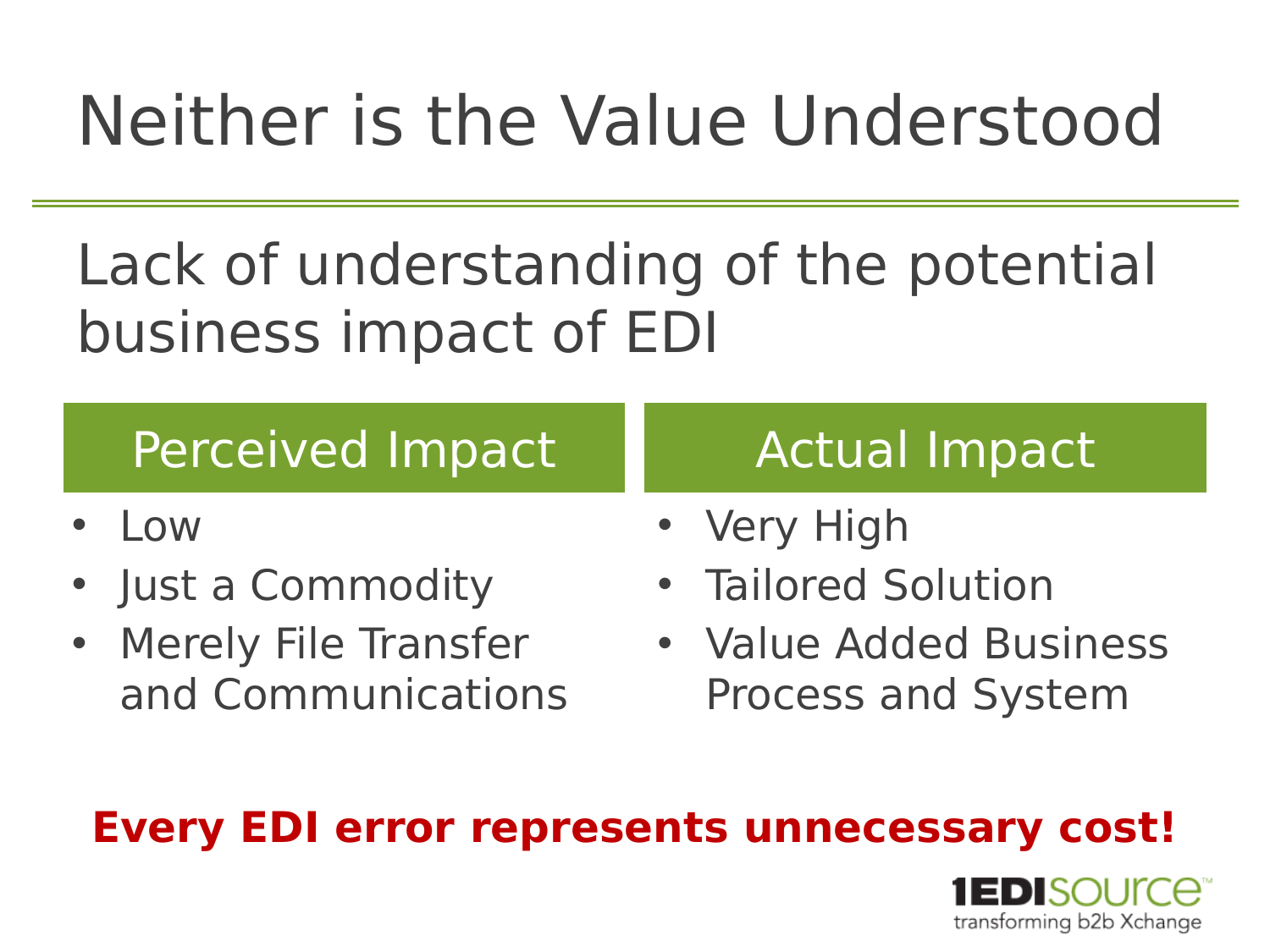

# Neither is the Value Understood
Lack of understanding of the potential business impact of EDI
Perceived Impact
Actual Impact
Low
Just a Commodity
Merely File Transfer and Communications
Very High
Tailored Solution
Value Added Business Process and System
Every EDI error represents unnecessary cost!